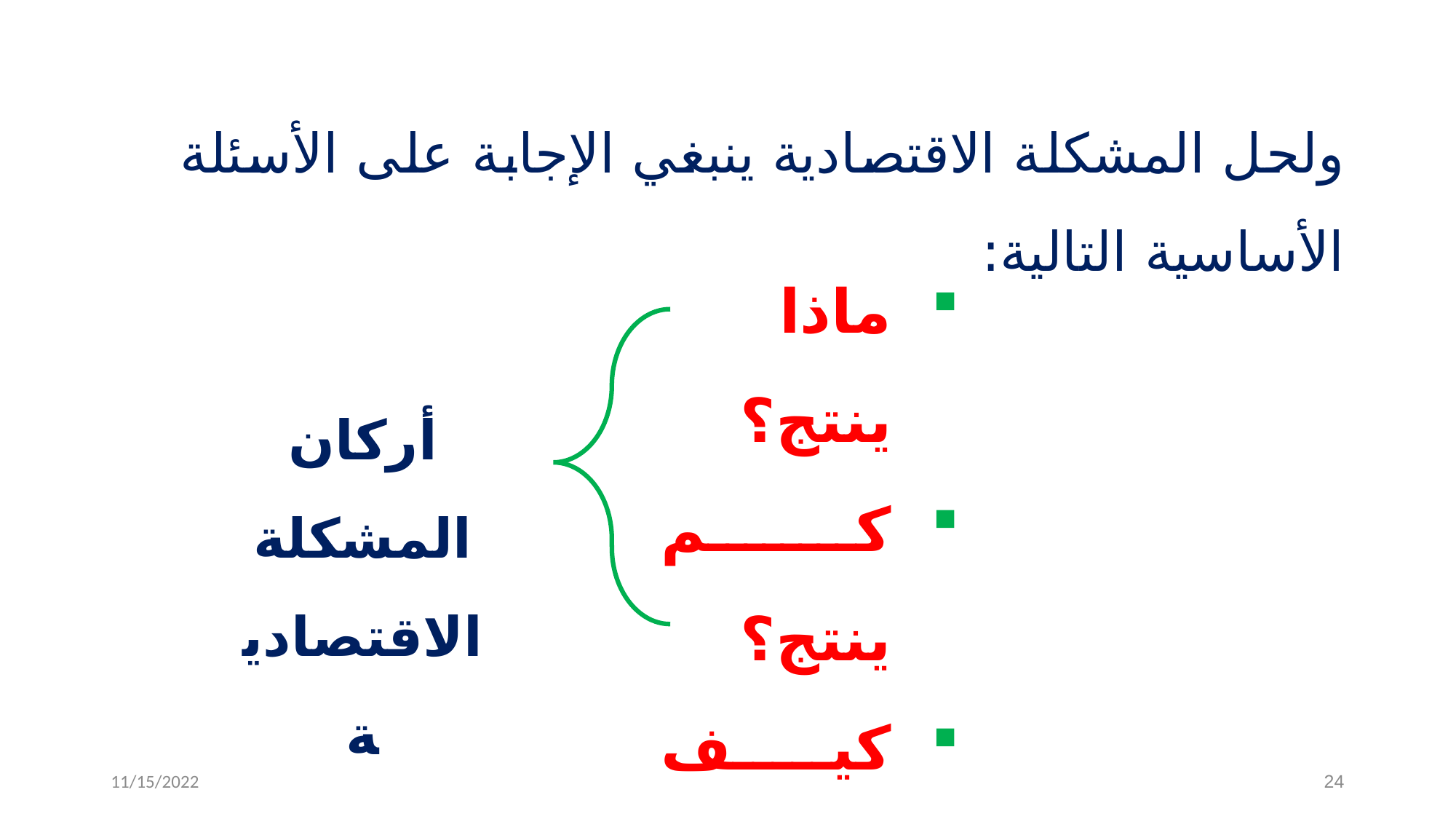

ولحل المشكلة الاقتصادية ينبغي الإجابة على الأسئلة الأساسية التالية:
ماذا ينتج؟
كم ينتج؟
كيف ينتج؟
لمن ينتج؟

أركان المشكلة الاقتصادية
11/15/2022
24